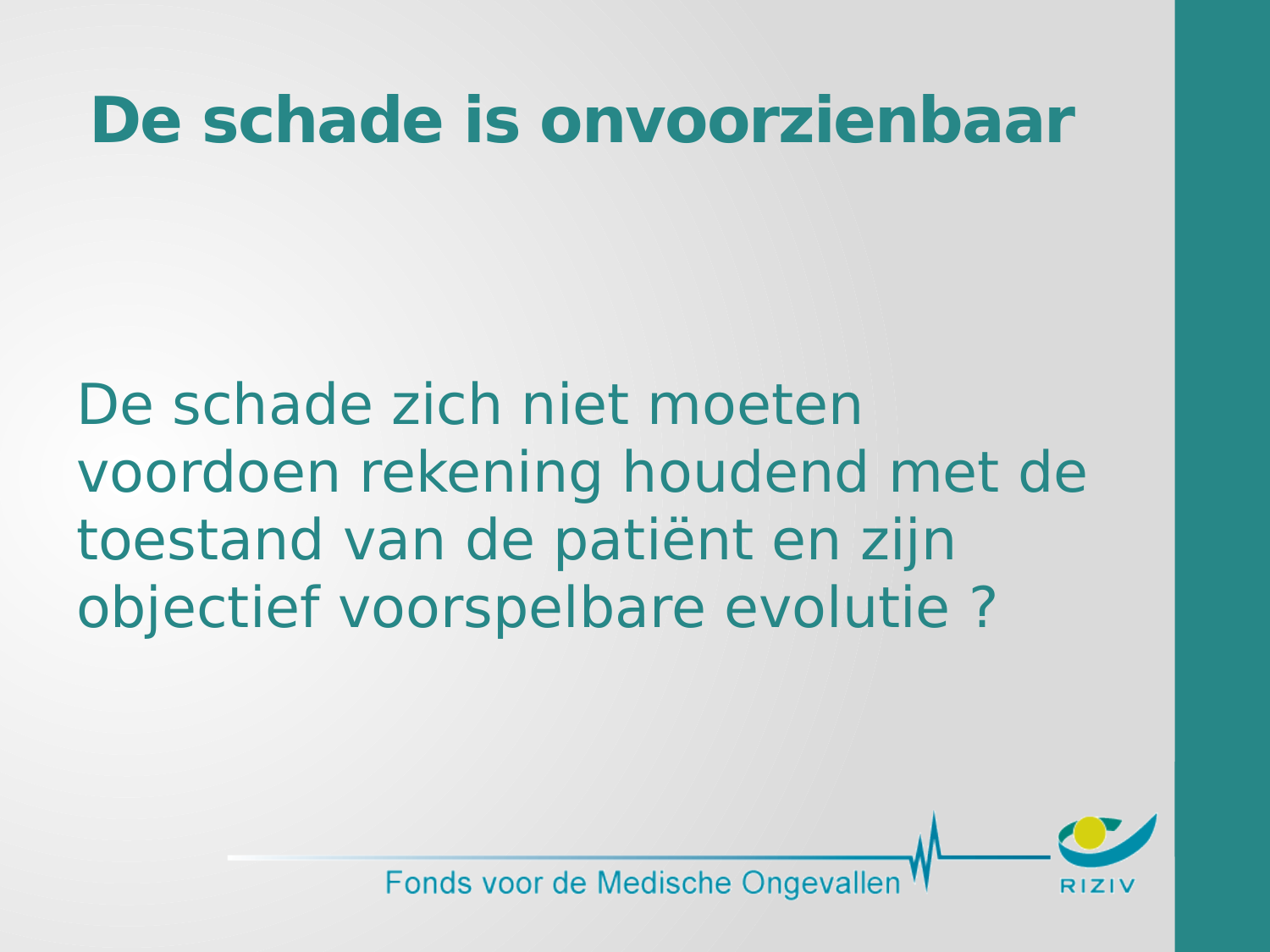

# De schade is onvoorzienbaar

De schade zich niet moeten voordoen rekening houdend met de toestand van de patiënt en zijn objectief voorspelbare evolutie ?